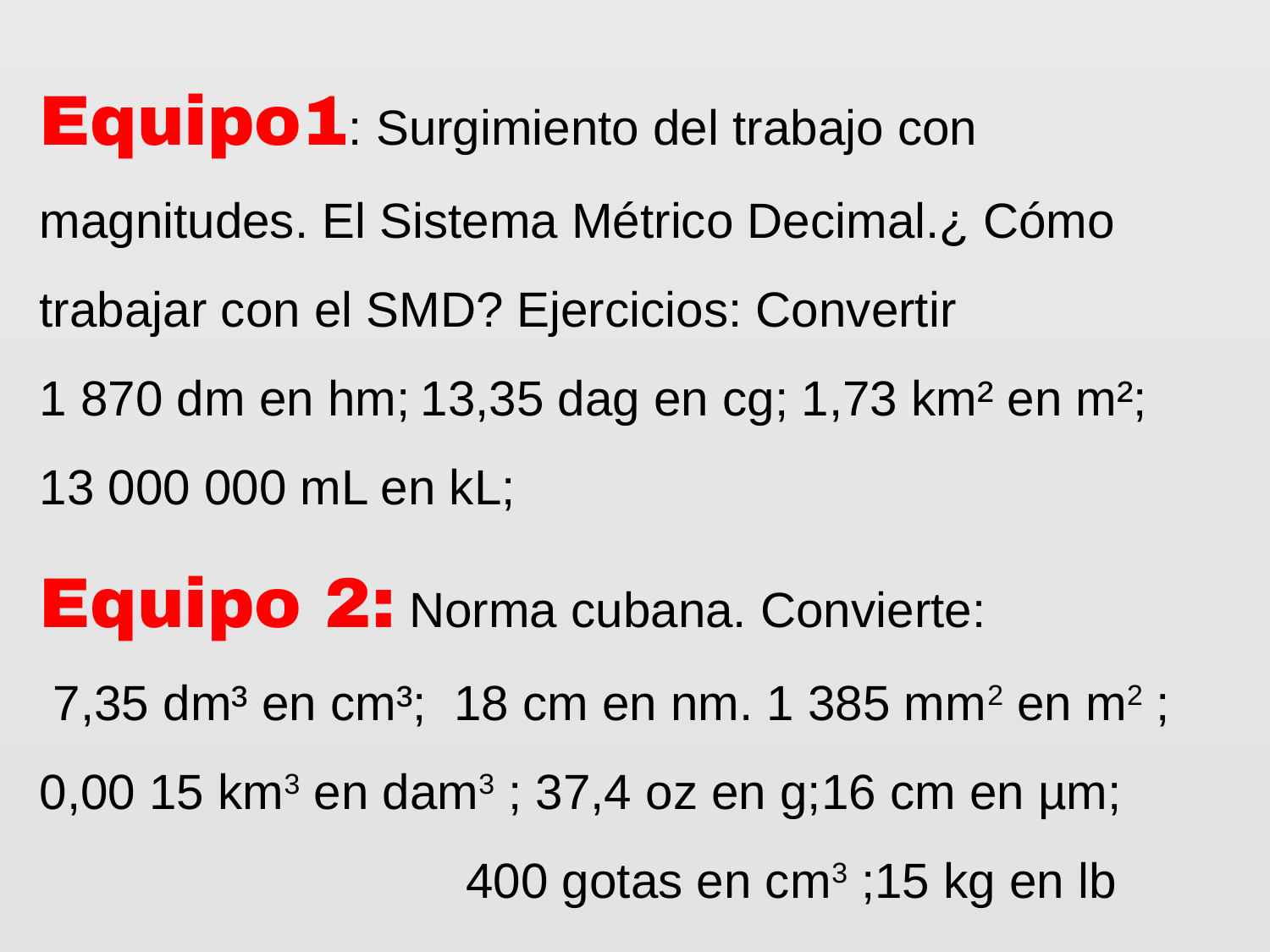

Equipo1: Surgimiento del trabajo con magnitudes. El Sistema Métrico Decimal.¿ Cómo trabajar con el SMD? Ejercicios: Convertir
1 870 dm en hm;	13,35 dag en cg;	1,73 km² en m²;
13 000 000 mL en kL;
Equipo 2: Norma cubana. Convierte:
 7,35 dm³ en cm³;  18 cm en nm. 1 385 mm2 en m2 ;
0,00 15 km3 en dam3 ; 37,4 oz en g;16 cm en µm;
                               400 gotas en cm3 ;15 kg en lb